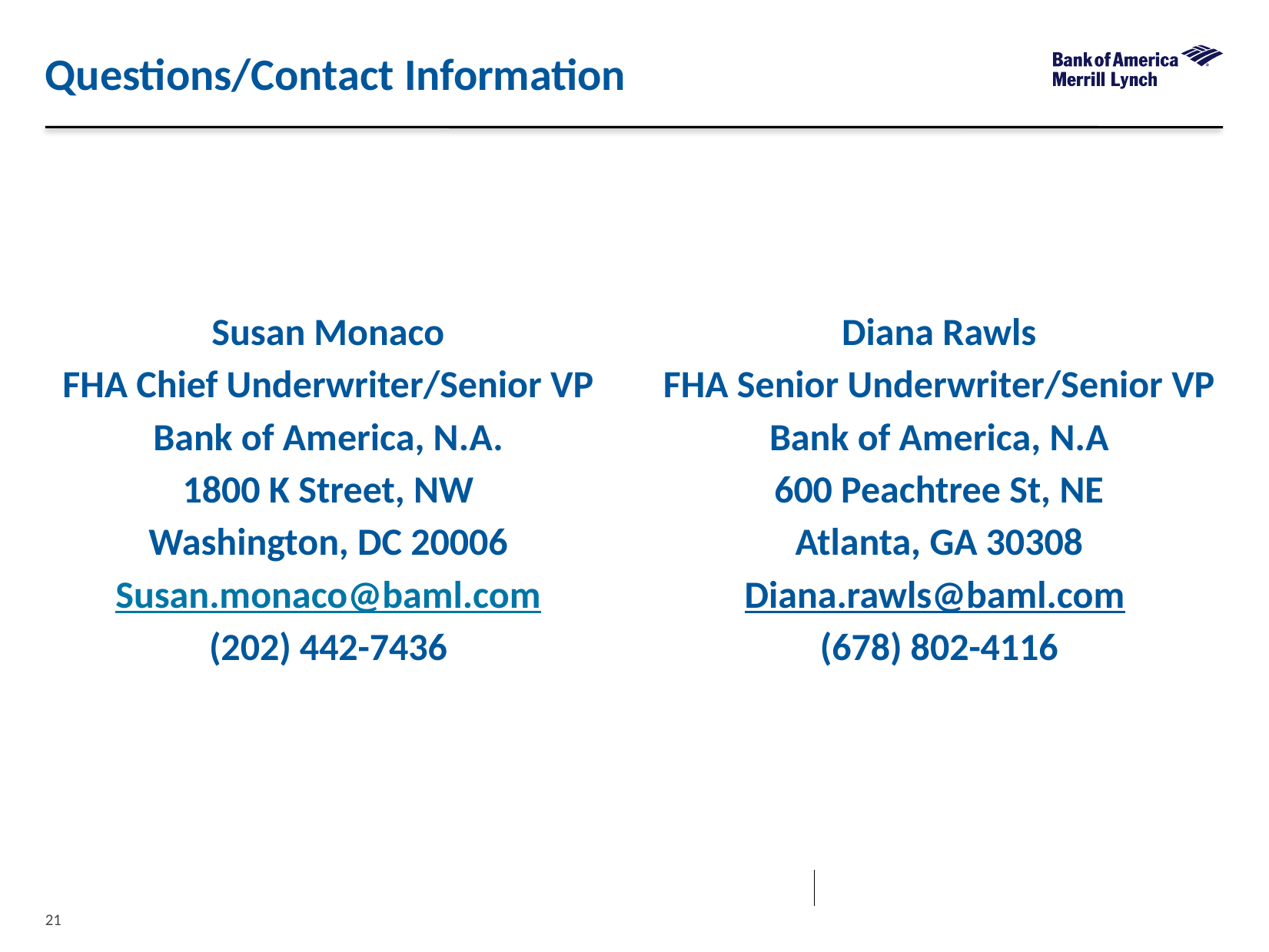

Questions/Contact Information

Susan Monaco
FHA Chief Underwriter/Senior VP
Bank of America, N.A.
1800 K Street, NW
Washington, DC 20006
Susan.monaco@baml.com
(202) 442-7436

Diana Rawls
FHA Senior Underwriter/Senior VP
Bank of America, N.A
600 Peachtree St, NE
Atlanta, GA 30308
Diana.rawls@baml.com
(678) 802-4116